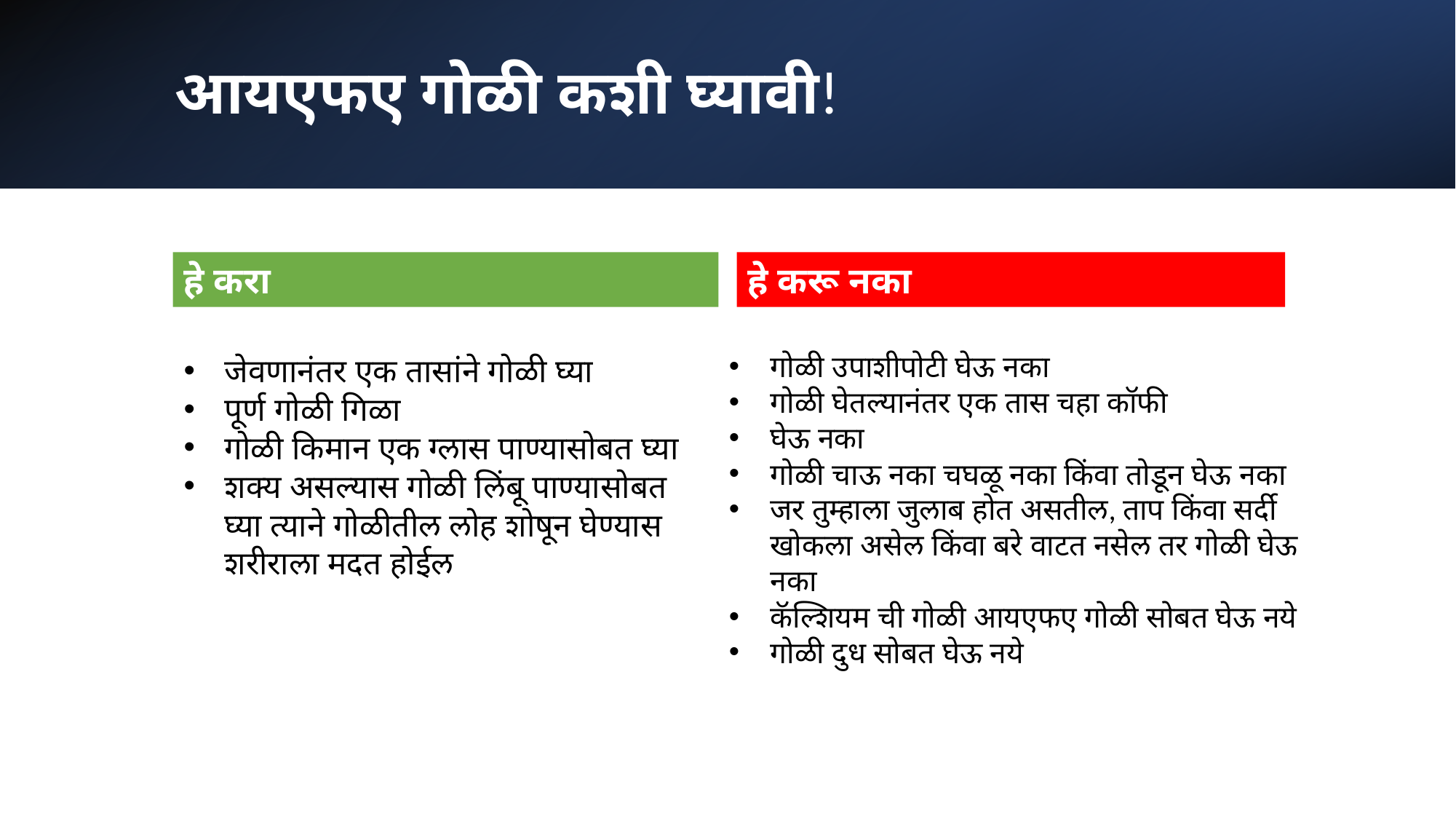

# आयएफए गोळी कशी घ्यावी!
हे करा
हे करू नका

जेवणानंतर एक तासांने गोळी घ्या
पूर्ण गोळी गिळा
गोळी किमान एक ग्लास पाण्यासोबत घ्या
शक्य असल्यास गोळी लिंबू पाण्यासोबत घ्या त्याने गोळीतील लोह शोषून घेण्यास शरीराला मदत होईल

गोळी उपाशीपोटी घेऊ नका
गोळी घेतल्यानंतर एक तास चहा कॉफी
घेऊ नका
गोळी चाऊ नका चघळू नका किंवा तोडून घेऊ नका
जर तुम्हाला जुलाब होत असतील, ताप किंवा सर्दी खोकला असेल किंवा बरे वाटत नसेल तर गोळी घेऊ नका
कॅल्शियम ची गोळी आयएफए गोळी सोबत घेऊ नये
गोळी दुध सोबत घेऊ नये